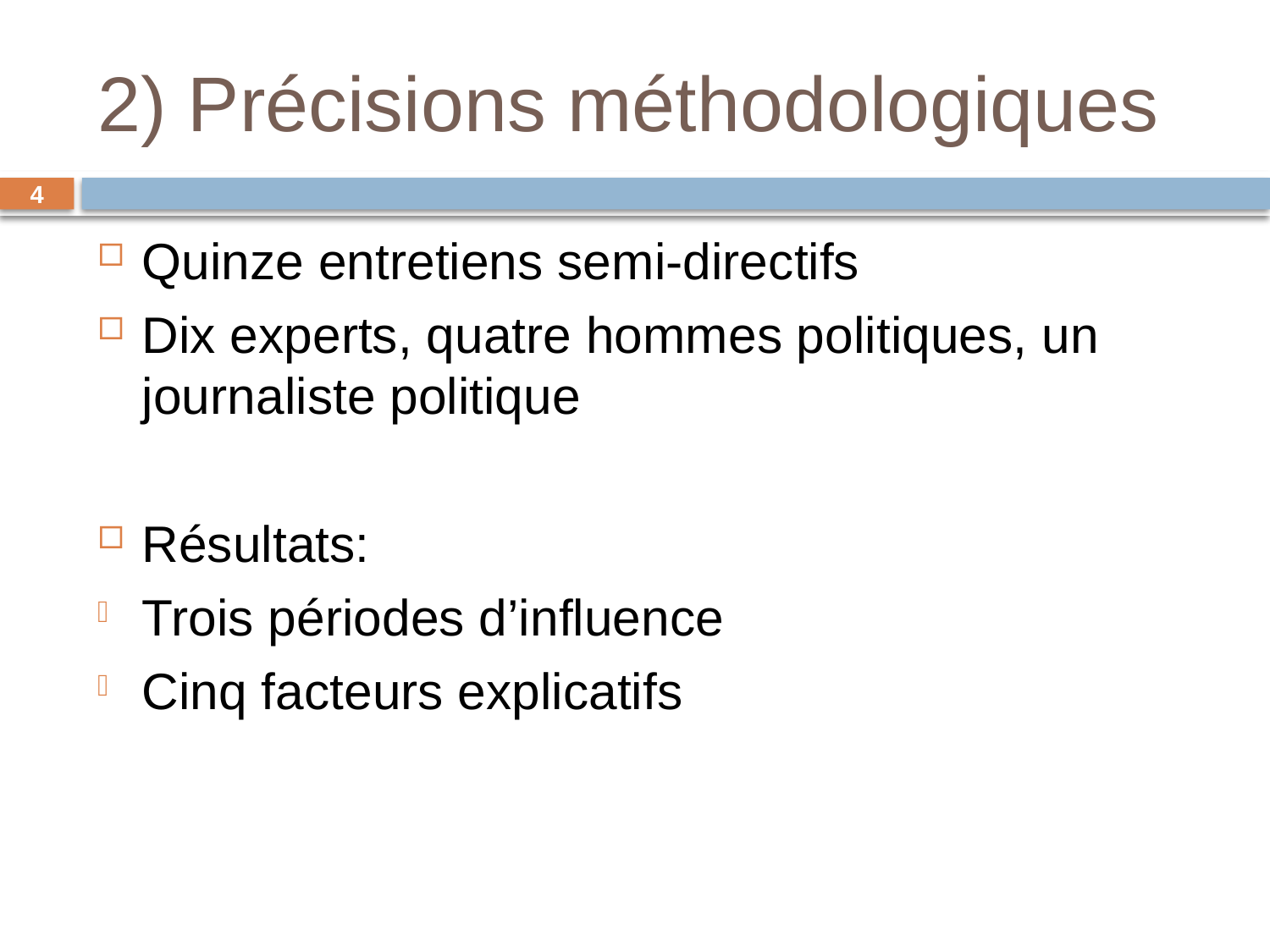

# 2) Précisions méthodologiques
4
Quinze entretiens semi-directifs
Dix experts, quatre hommes politiques, un journaliste politique

Résultats:
Trois périodes d’influence
Cinq facteurs explicatifs